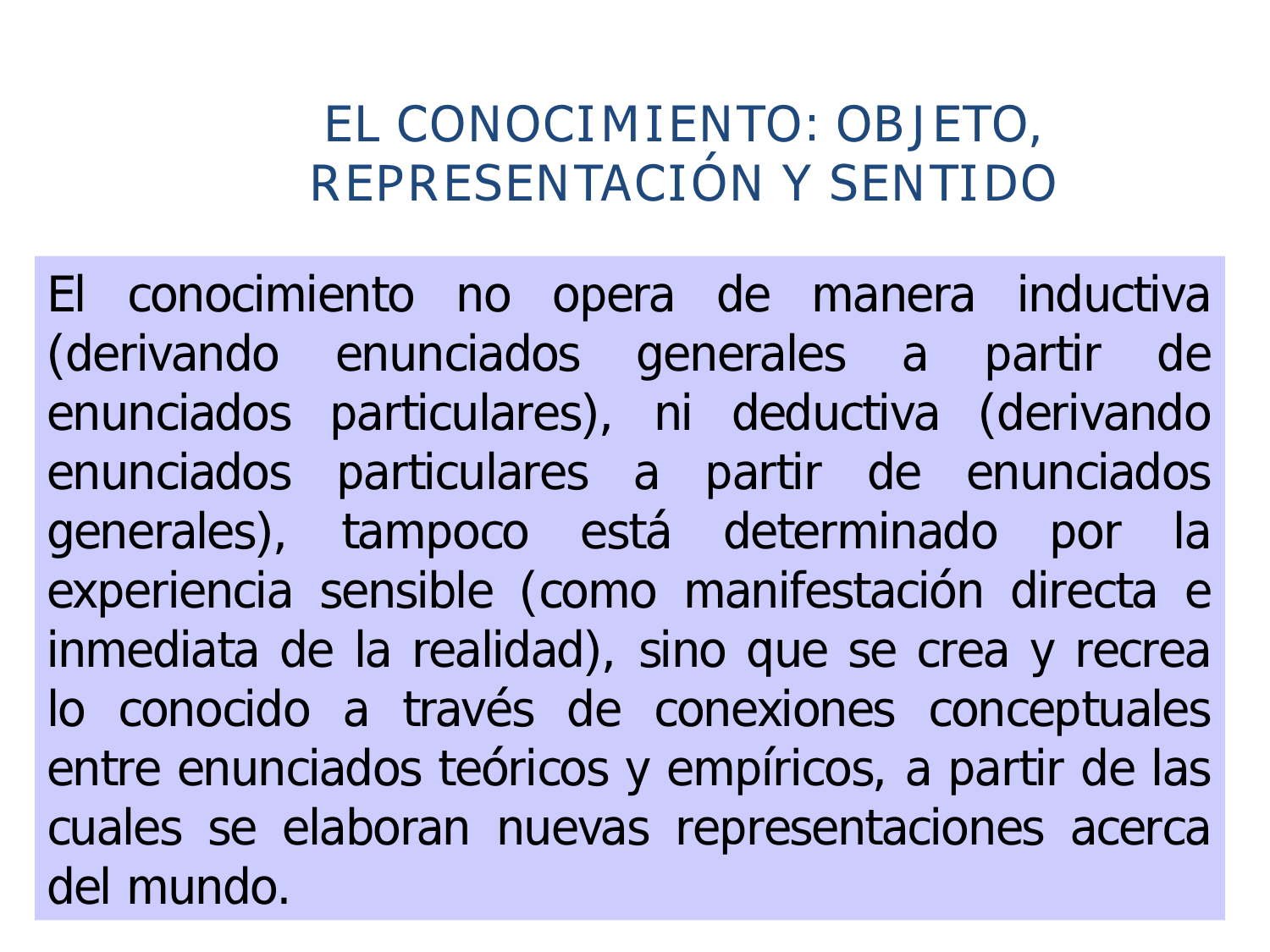

EL CONOCIMIENTO: OBJETO, REPRESENTACIÓN Y SENTIDO
El conocimiento no opera de manera inductiva (derivando enunciados generales a partir de enunciados particulares), ni deductiva (derivando enunciados particulares a partir de enunciados generales), tampoco está determinado por la experiencia sensible (como manifestación directa e inmediata de la realidad), sino que se crea y recrea lo conocido a través de conexiones conceptuales entre enunciados teóricos y empíricos, a partir de las cuales se elaboran nuevas representaciones acerca del mundo.